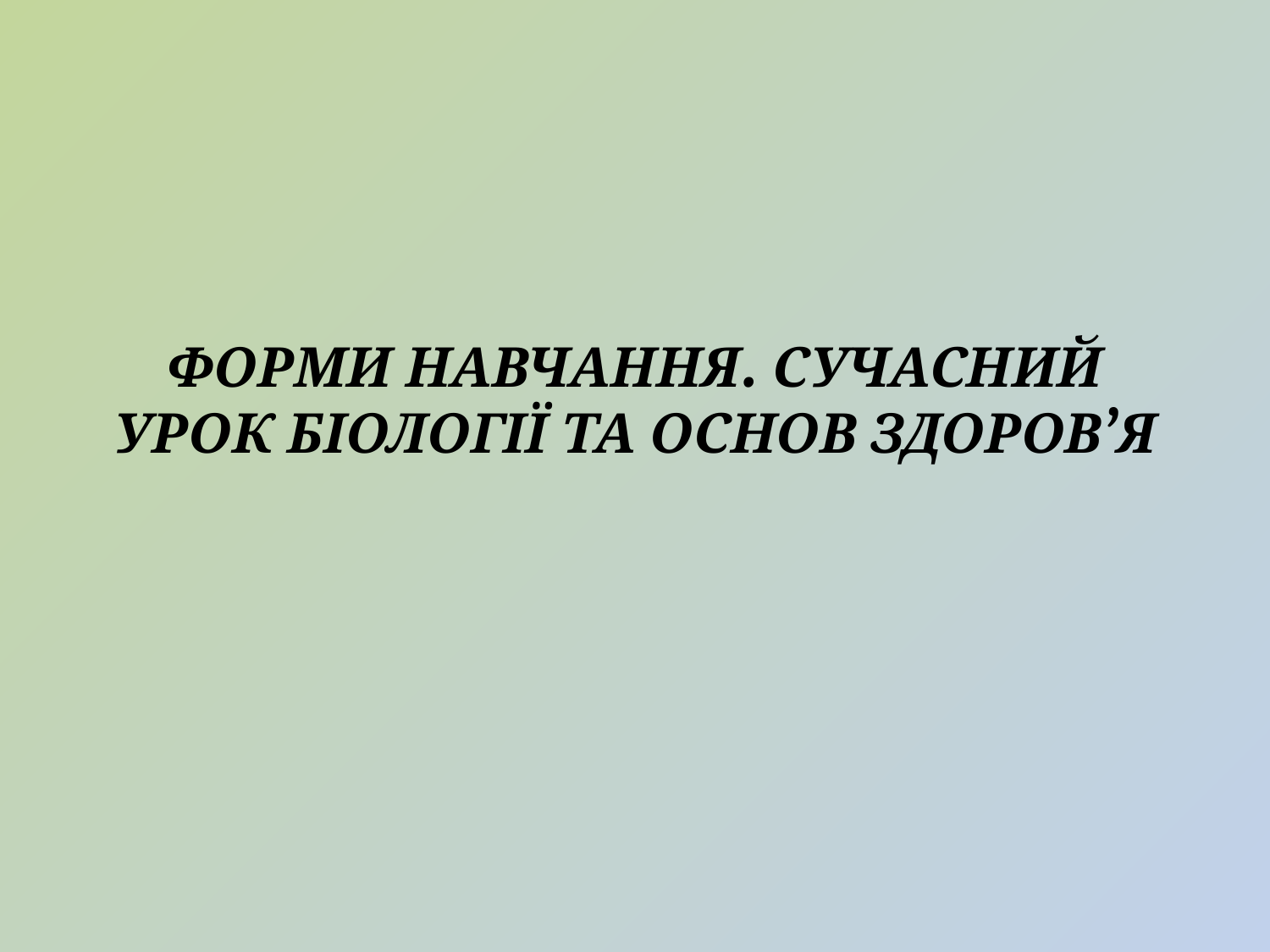

# ФОРМИ НАВЧАННЯ. СУЧАСНИЙ УРОК БІОЛОГІЇ ТА ОСНОВ ЗДОРОВ’Я